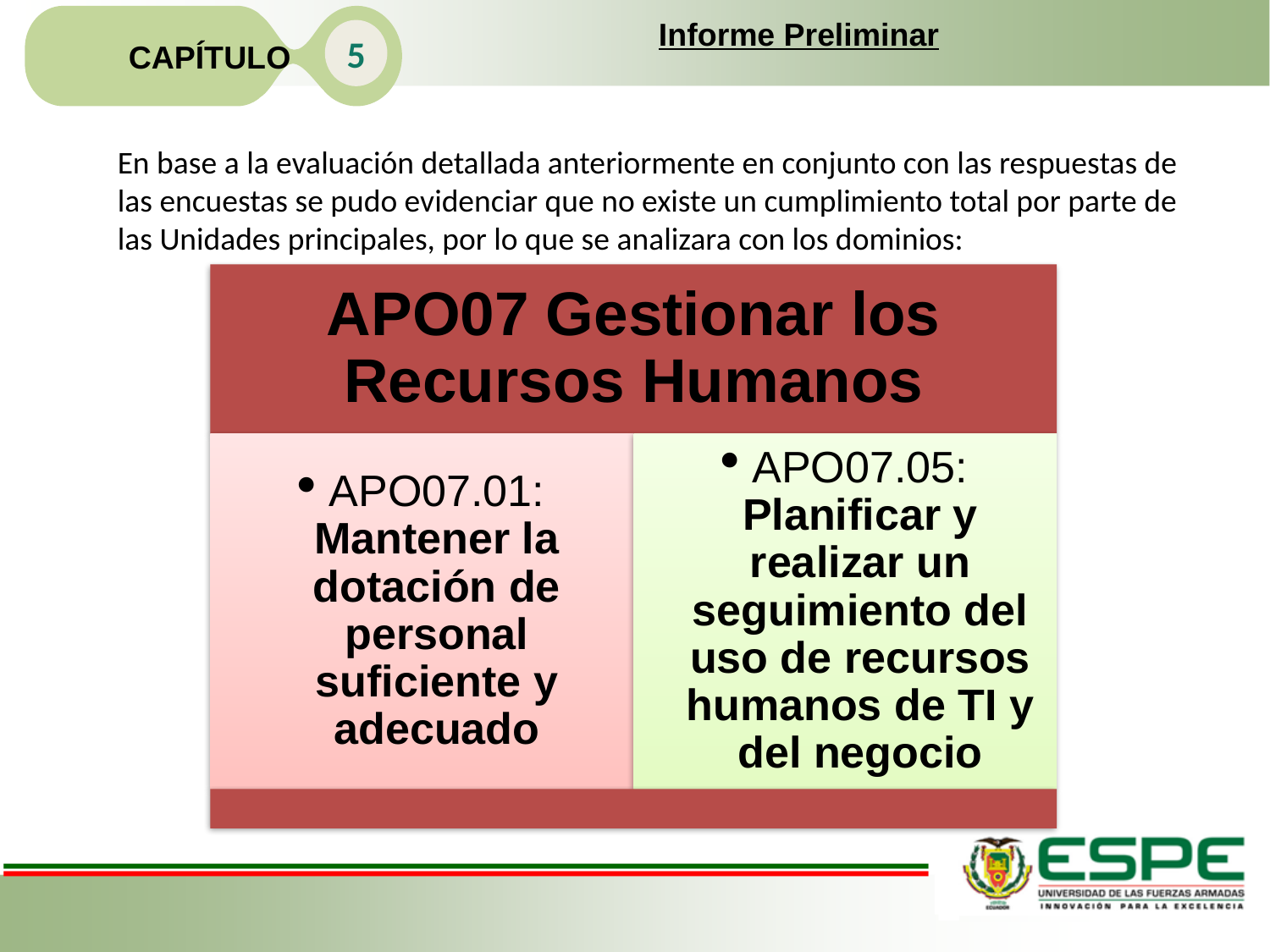

CAPÍTULO
Informe Preliminar
5
En base a la evaluación detallada anteriormente en conjunto con las respuestas de las encuestas se pudo evidenciar que no existe un cumplimiento total por parte de las Unidades principales, por lo que se analizara con los dominios:
APO07 Gestionar los Recursos Humanos
APO07.01: Mantener la dotación de personal suficiente y adecuado
APO07.05: Planificar y realizar un seguimiento del uso de recursos humanos de TI y del negocio